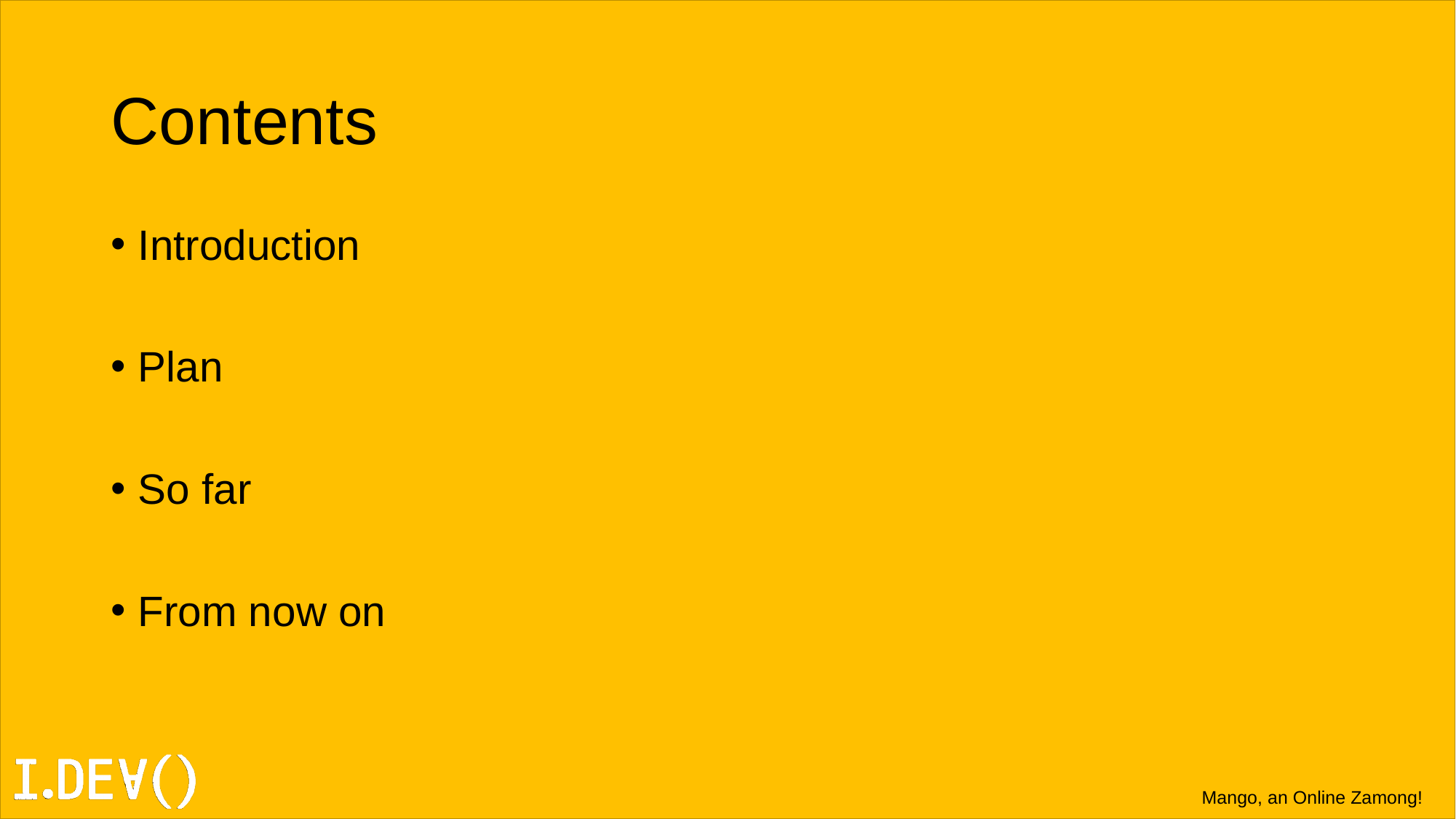

# Contents
Introduction

Plan

So far

From now on

Mango, an Online Zamong!